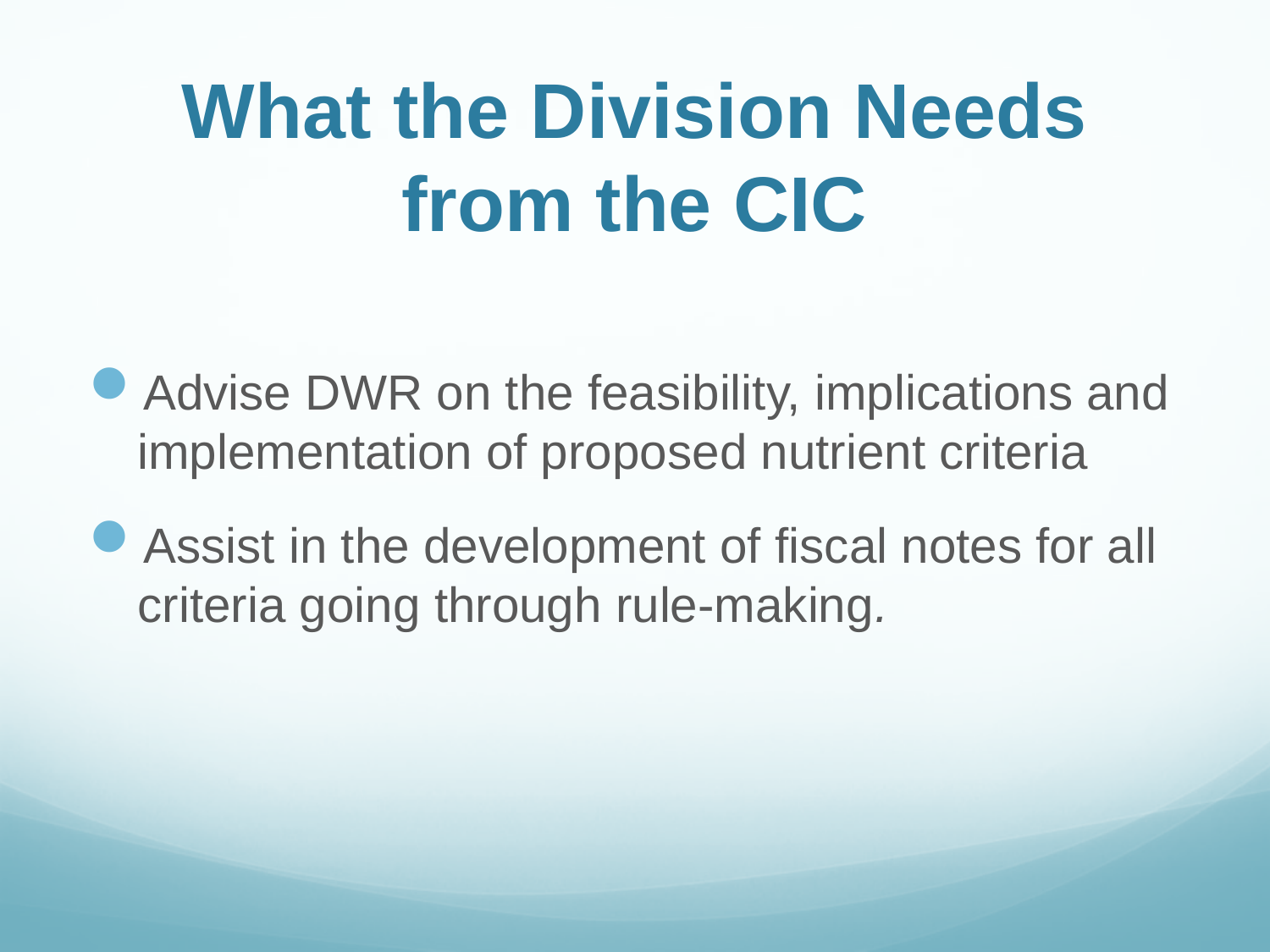

# What the Division Needs from the CIC
Advise DWR on the feasibility, implications and implementation of proposed nutrient criteria
Assist in the development of fiscal notes for all criteria going through rule-making.